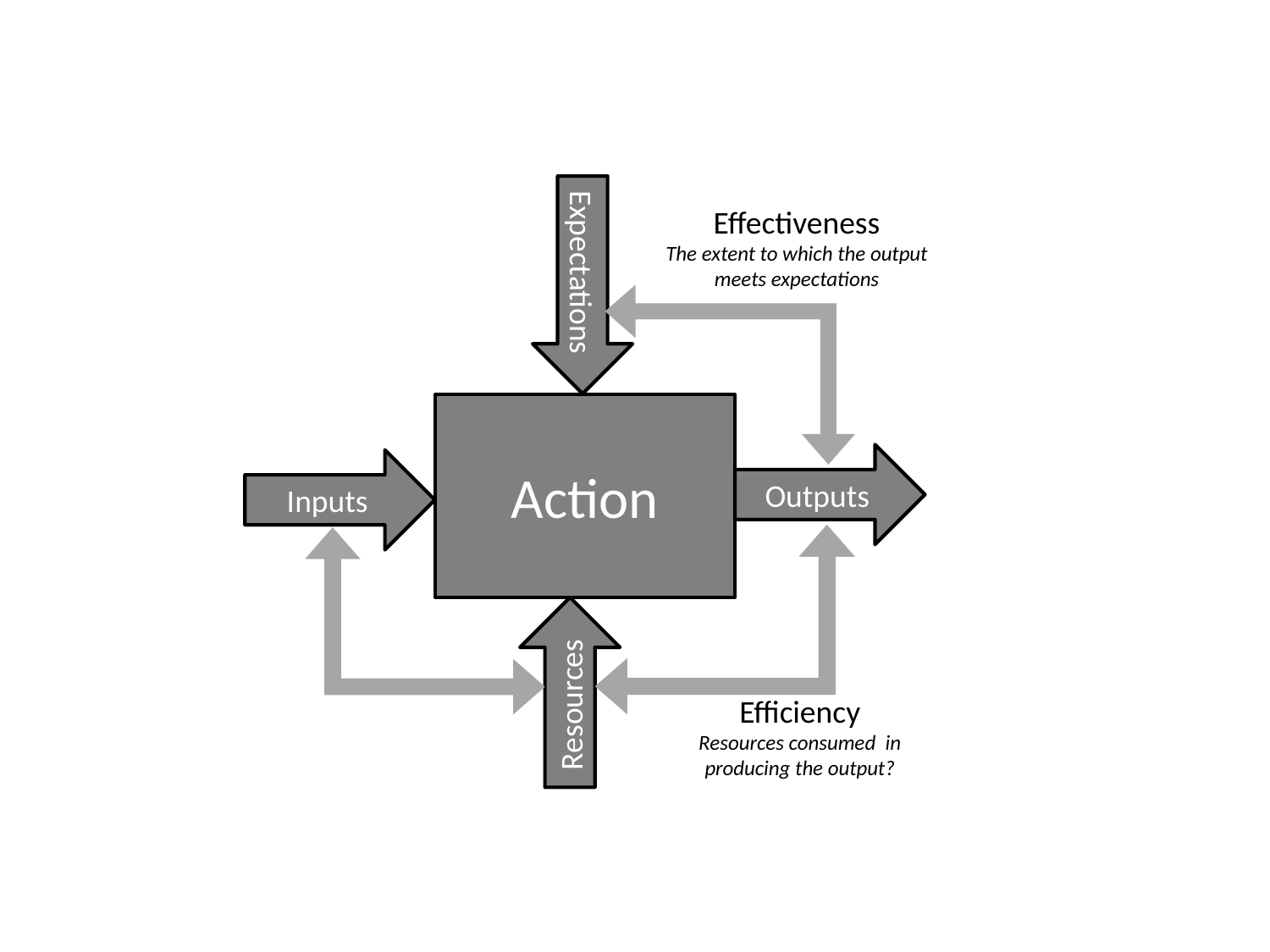

Effectiveness
The extent to which the output meets expectations
Expectations

Action
Outputs
Inputs

Resources
Efficiency
Resources consumed  in producing the output?